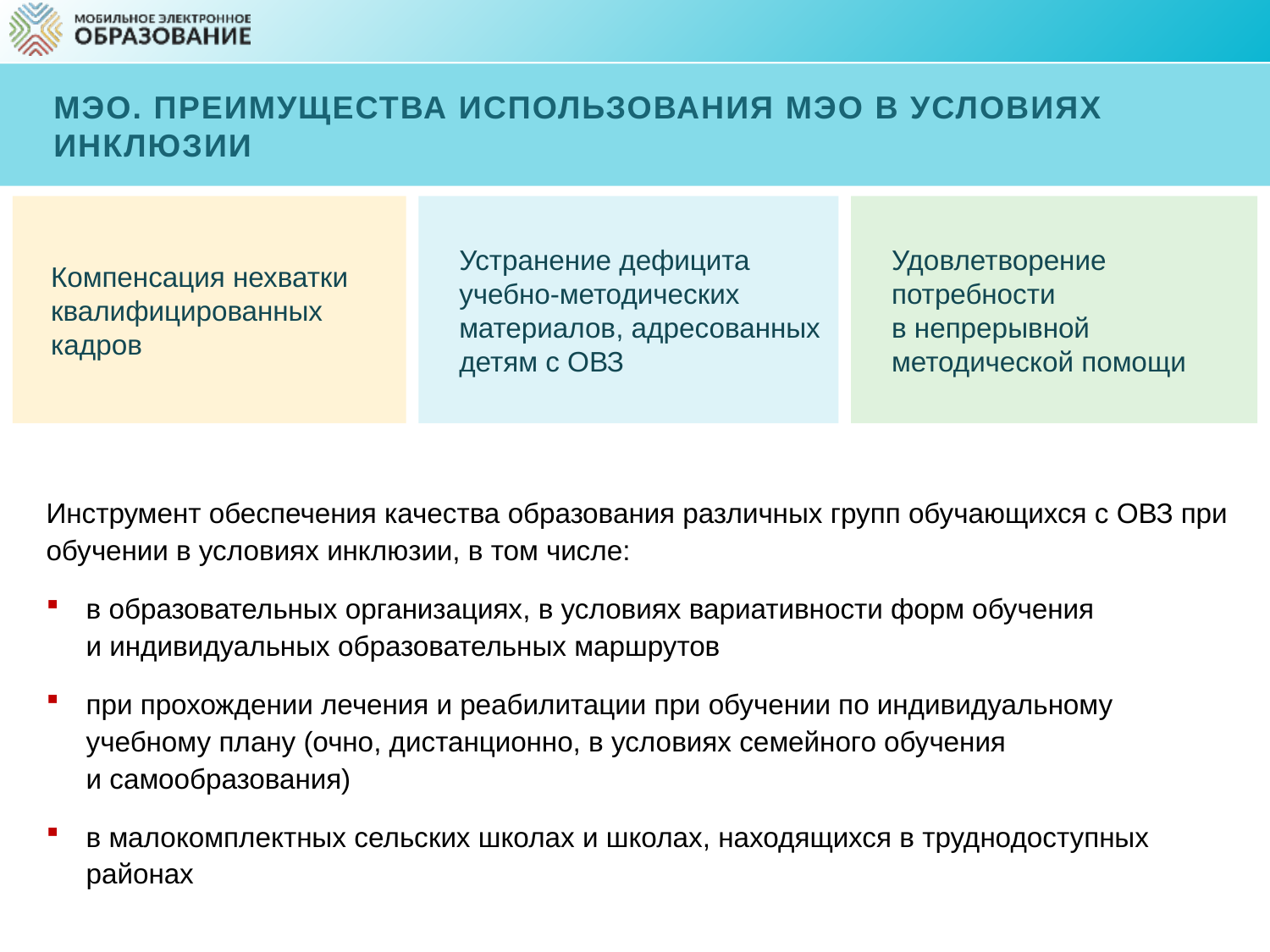

МЭО. преимущества использования МЭО в условиях инклюзии
Компенсация нехватки квалифицированных кадров
Устранение дефицита учебно-методических материалов, адресованных детям с ОВЗ
Удовлетворение потребности в непрерывной методической помощи
Инструмент обеспечения качества образования различных групп обучающихся с ОВЗ при обучении в условиях инклюзии, в том числе:
в образовательных организациях, в условиях вариативности форм обучения и индивидуальных образовательных маршрутов
при прохождении лечения и реабилитации при обучении по индивидуальному учебному плану (очно, дистанционно, в условиях семейного обучения и самообразования)
в малокомплектных сельских школах и школах, находящихся в труднодоступных районах